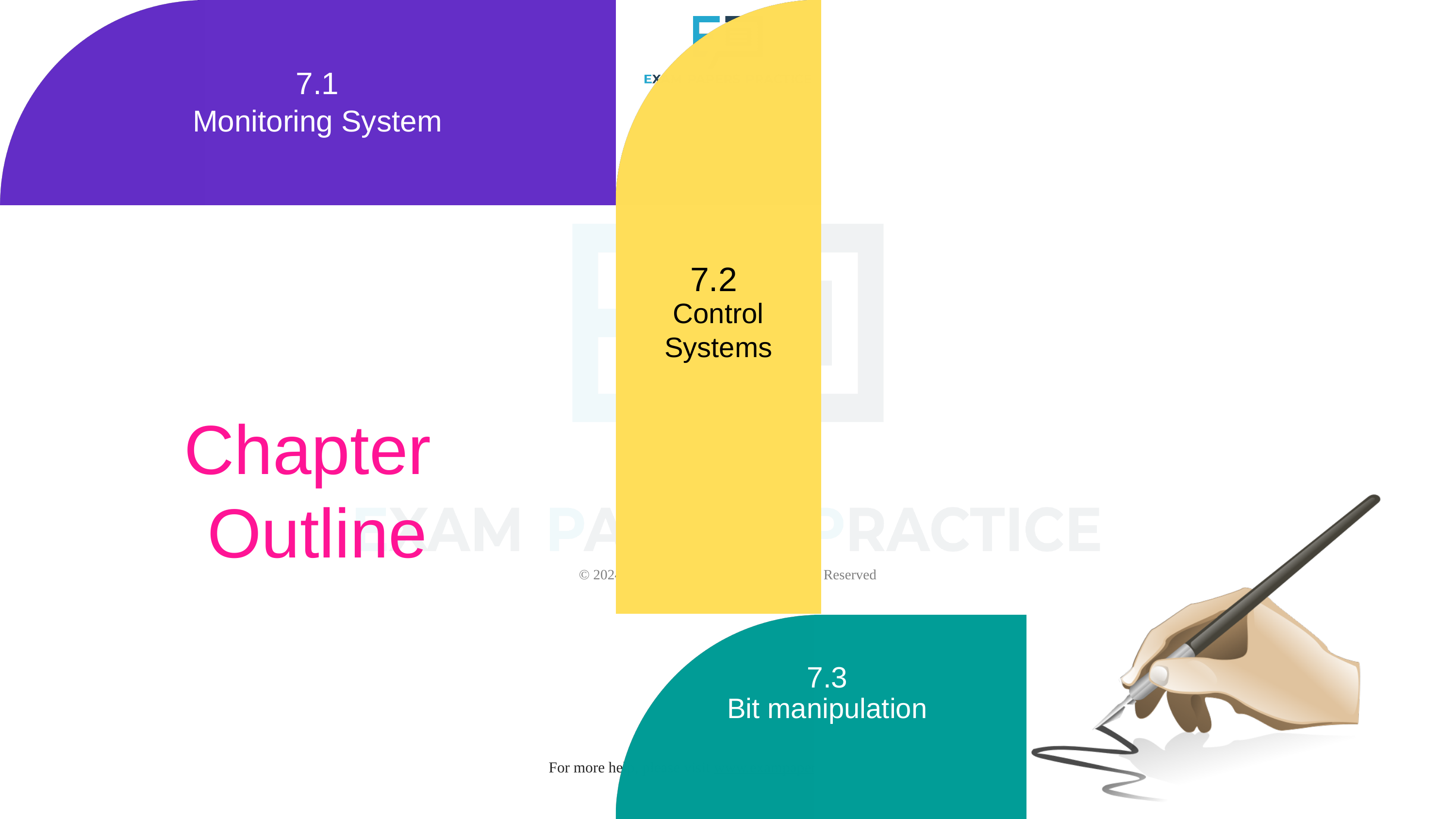

7.1
Monitoring System

7.2
Control Systems
Chapter
Outline

7.3
Bit manipulation